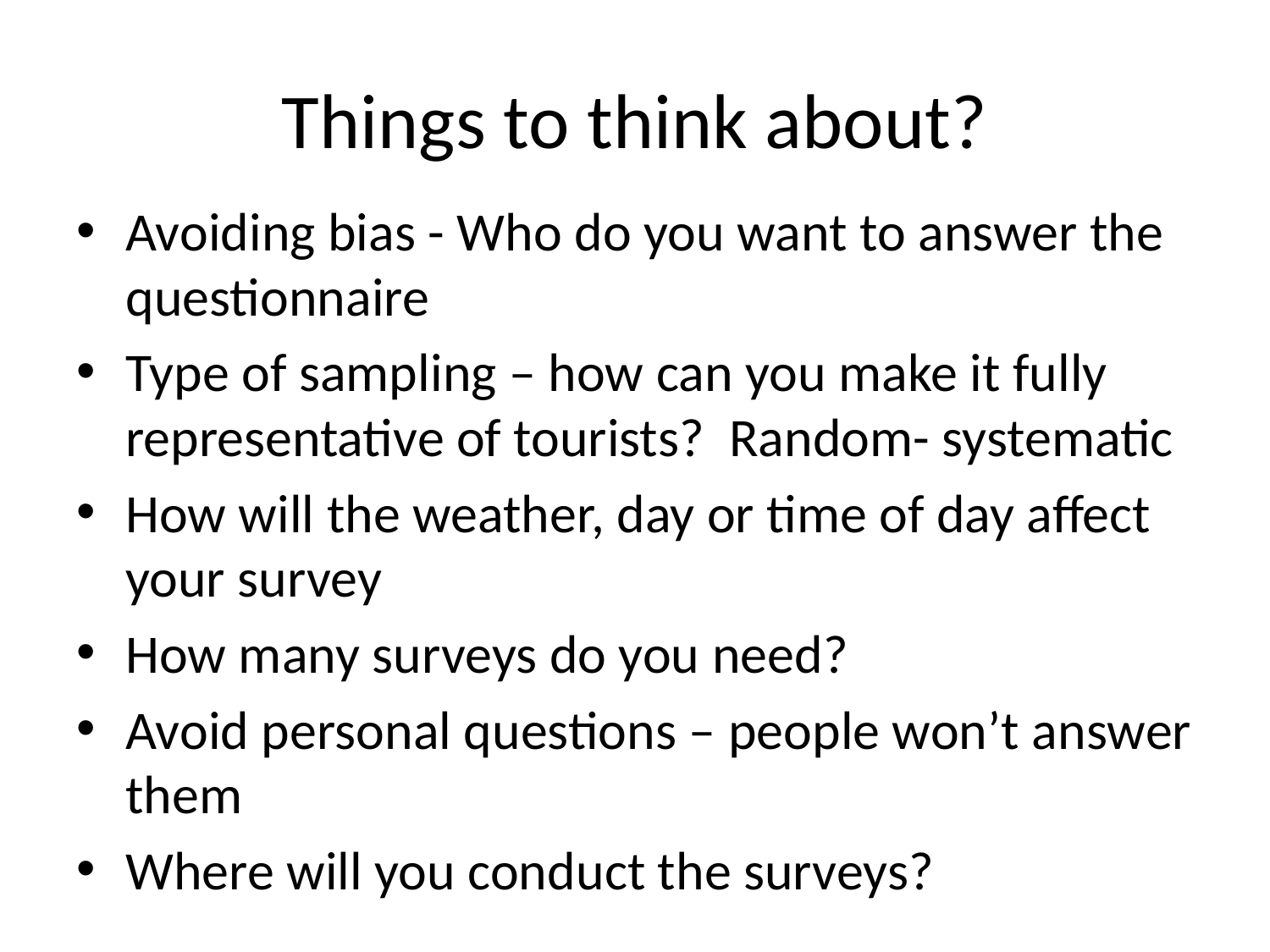

# Things to think about?
Avoiding bias - Who do you want to answer the questionnaire
Type of sampling – how can you make it fully representative of tourists?  Random- systematic
How will the weather, day or time of day affect your survey
How many surveys do you need?
Avoid personal questions – people won’t answer them
Where will you conduct the surveys?